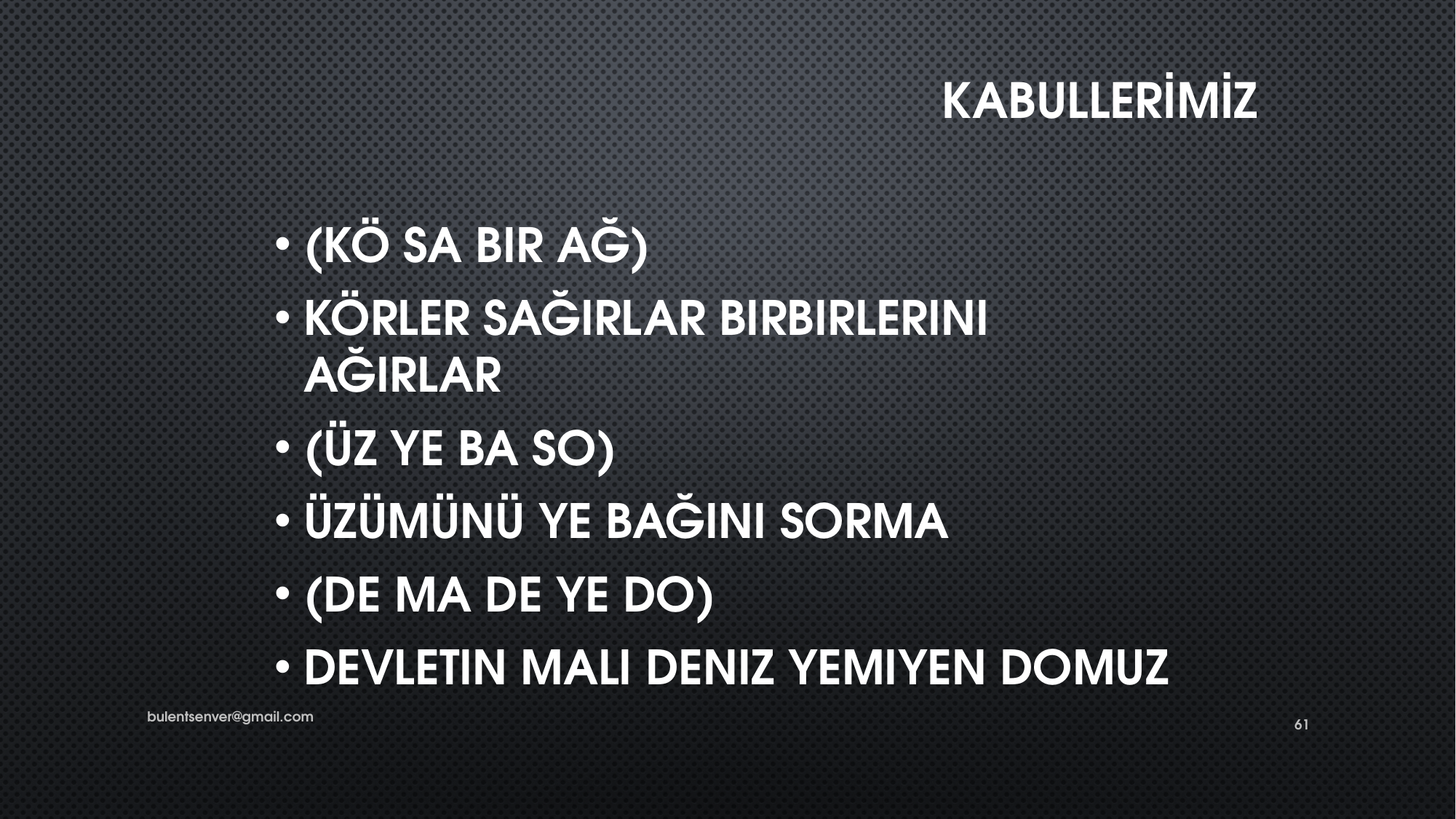

# Kabullerİmİz

(Kö Sa Bir Ağ)
Körler sağırlar birbirlerini ağırlar
(Üz Ye Ba So)
Üzümünü ye bağını sorma
(De Ma De Ye Do)
Devletin malı deniz yemiyen domuz

bulentsenver@gmail.com

61